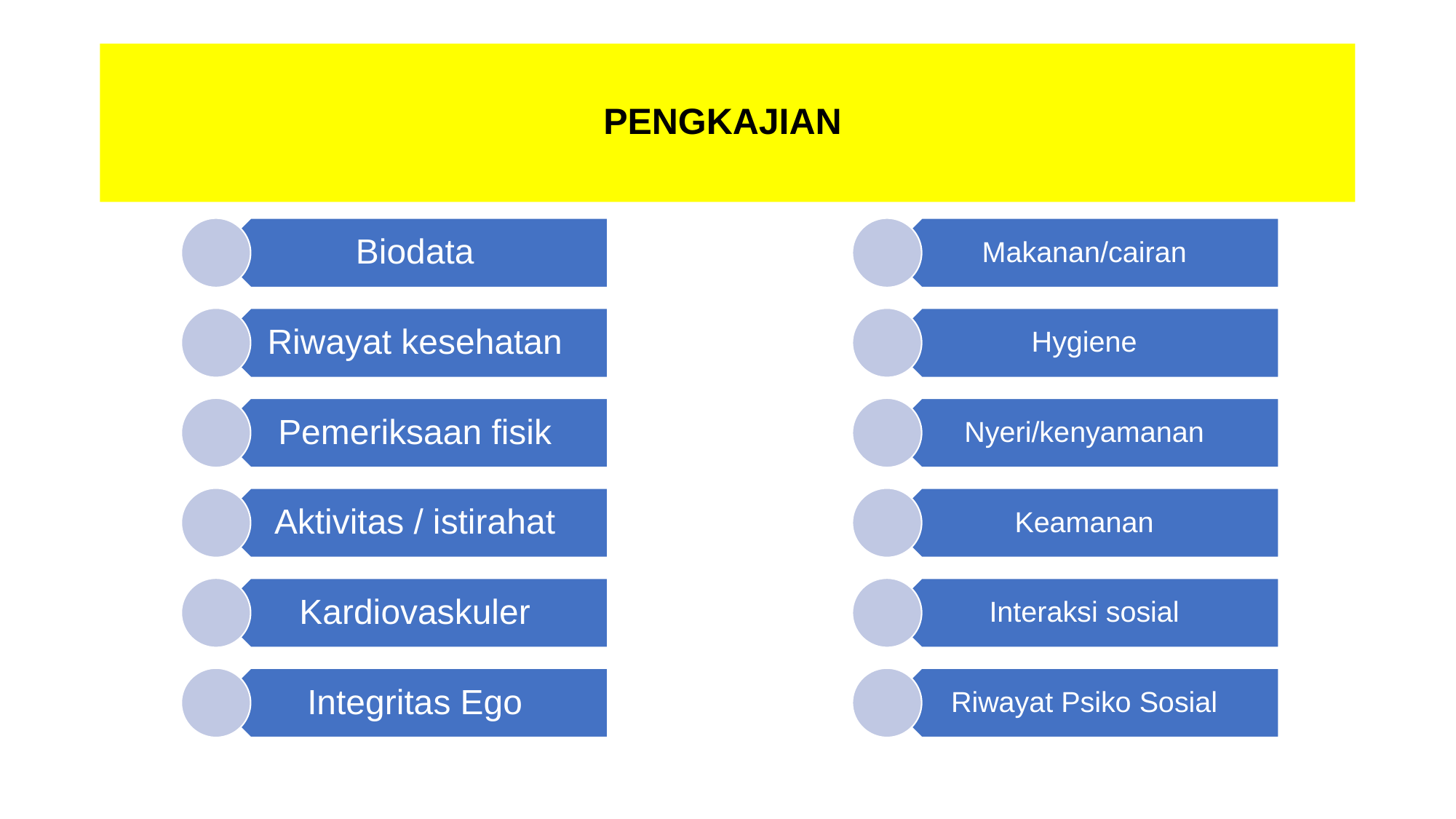

# PENGKAJIAN
Biodata
Riwayat kesehatan
Pemeriksaan fisik
Aktivitas / istirahat
Kardiovaskuler
Integritas Ego
Makanan/cairan
Hygiene
Nyeri/kenyamanan
Keamanan
Interaksi sosial
Riwayat Psiko Sosial